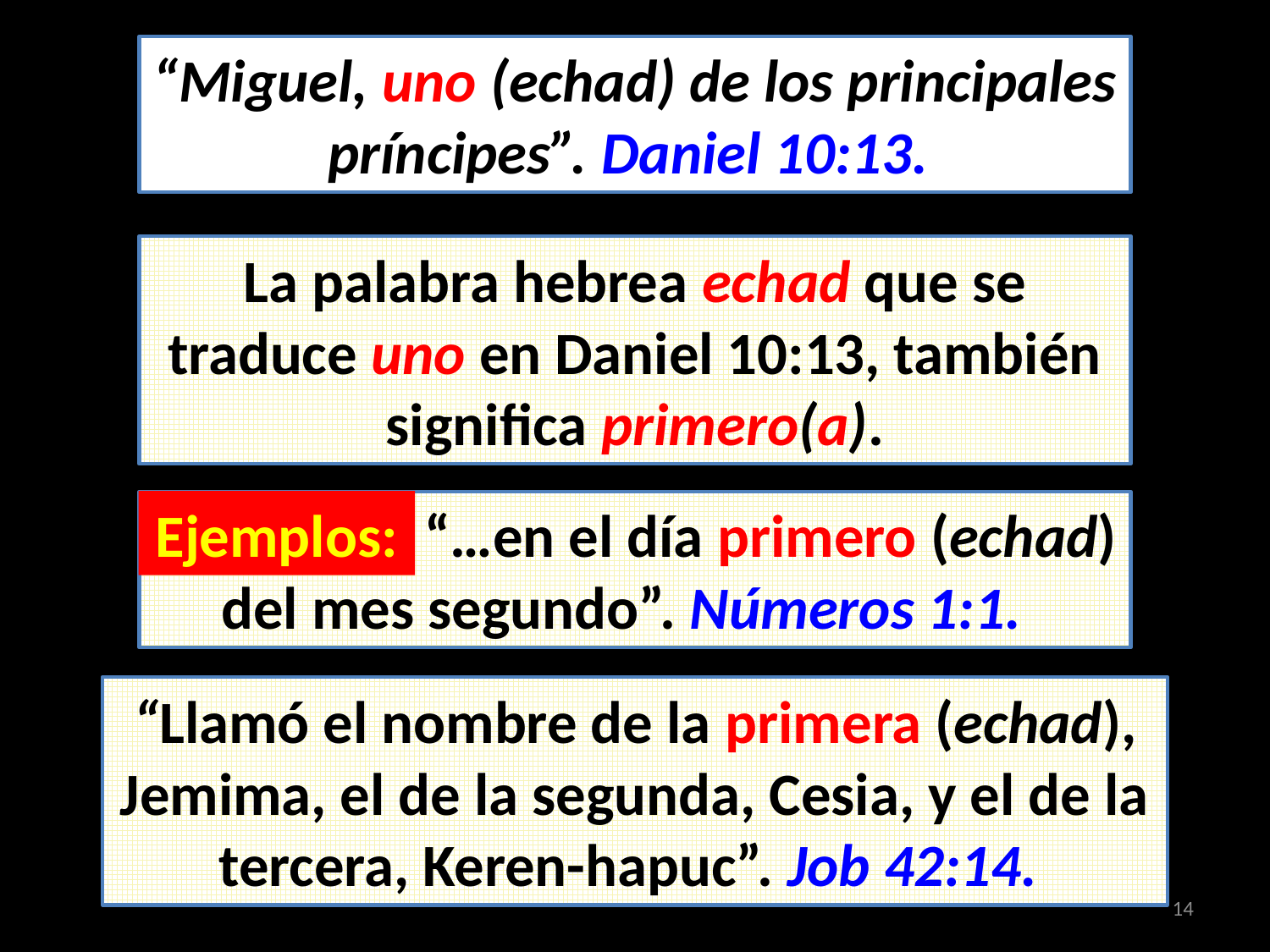

“Miguel, uno (echad) de los principales príncipes”. Daniel 10:13.
La palabra hebrea echad que se traduce uno en Daniel 10:13, también significa primero(a).
Ejemplos:
                    “…en el día primero (echad) del mes segundo”. Números 1:1.
“Llamó el nombre de la primera (echad), Jemima, el de la segunda, Cesia, y el de la tercera, Keren-hapuc”. Job 42:14.
14